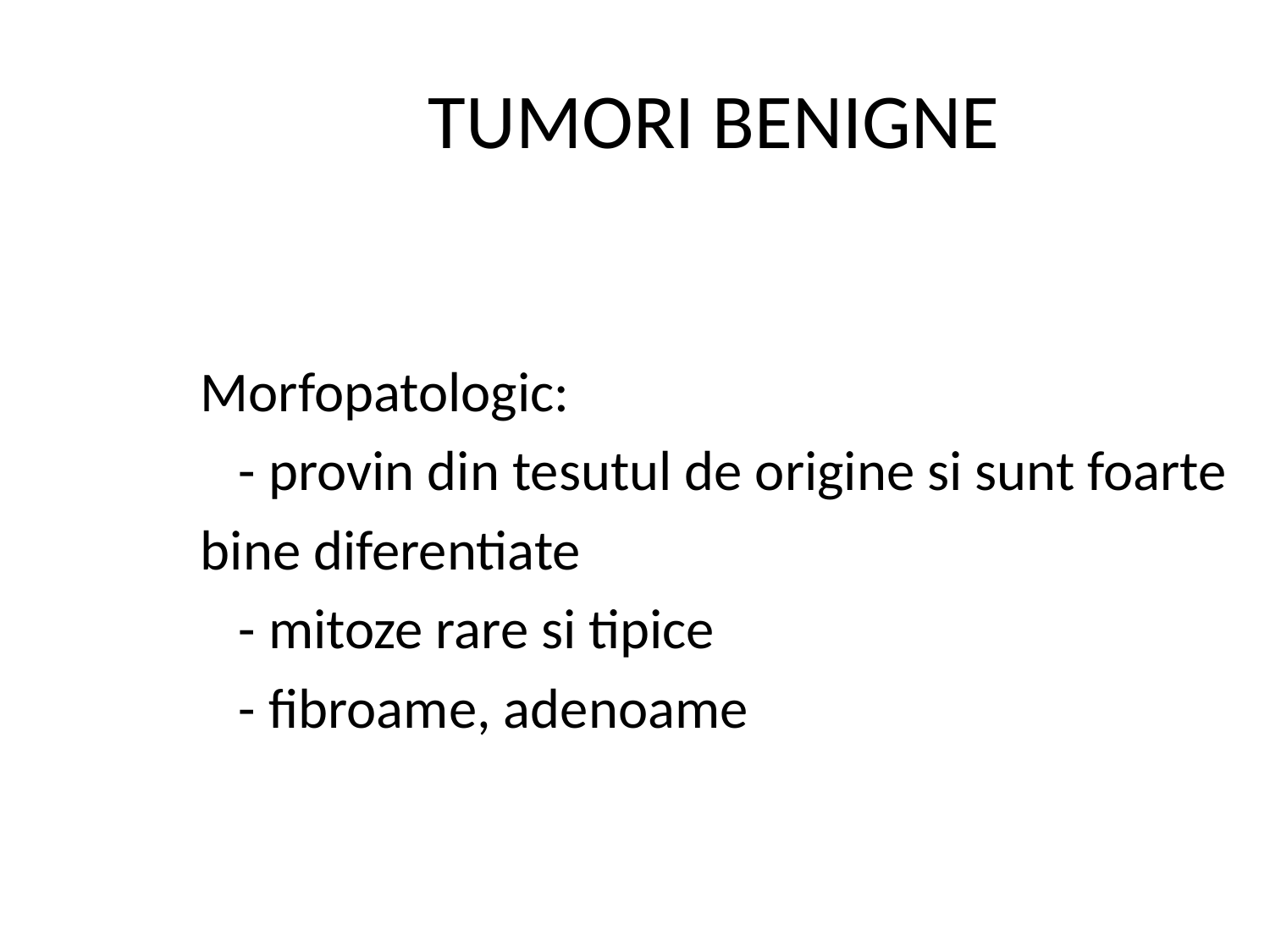

# TUMORI BENIGNE
  Morfopatologic:
     - provin din tesutul de origine si sunt foarte
  bine diferentiate
     - mitoze rare si tipice
     - fibroame, adenoame